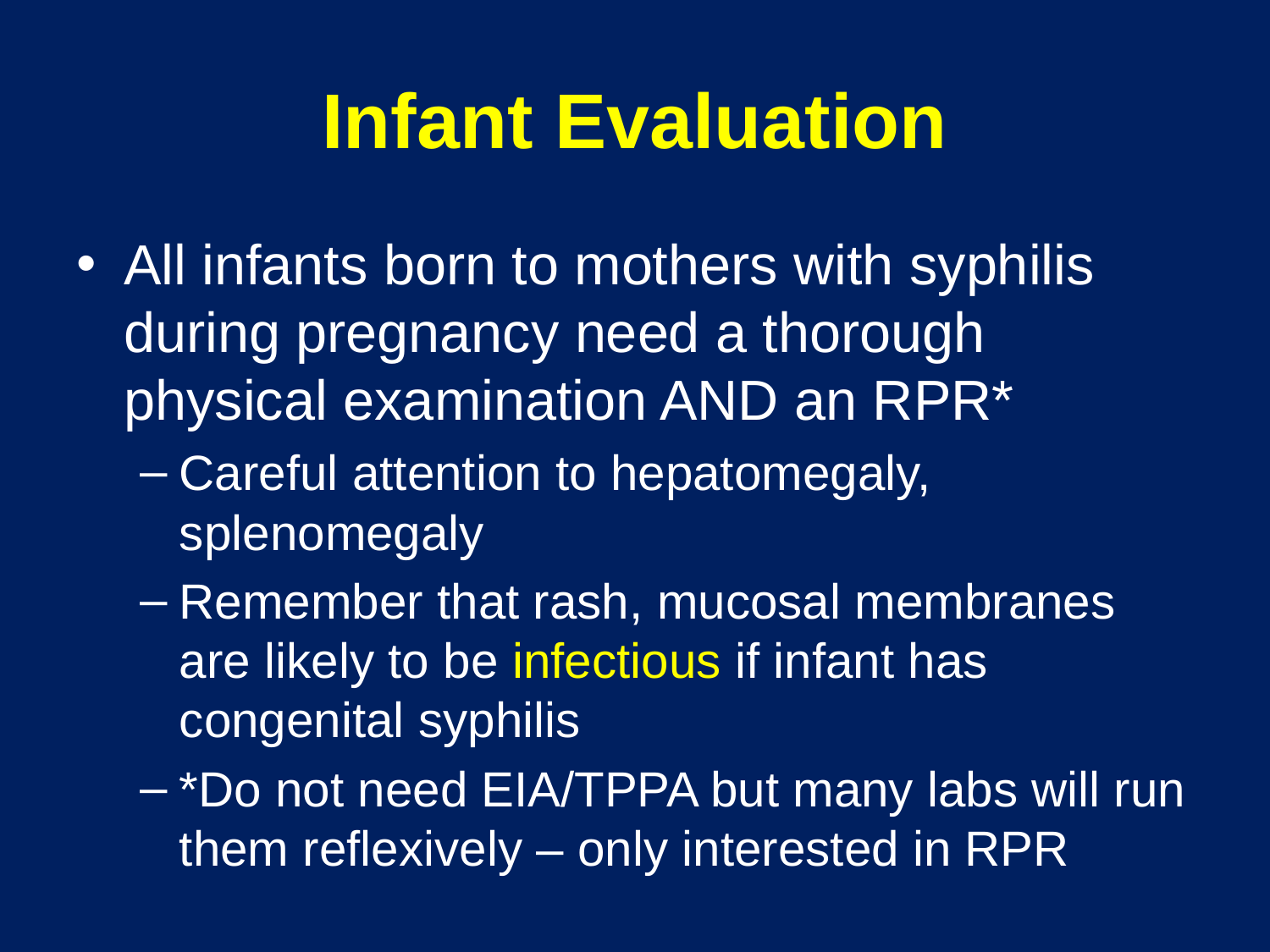

# Infant Evaluation
All infants born to mothers with syphilis during pregnancy need a thorough physical examination AND an RPR*
Careful attention to hepatomegaly, splenomegaly
Remember that rash, mucosal membranes are likely to be infectious if infant has congenital syphilis
*Do not need EIA/TPPA but many labs will run them reflexively – only interested in RPR